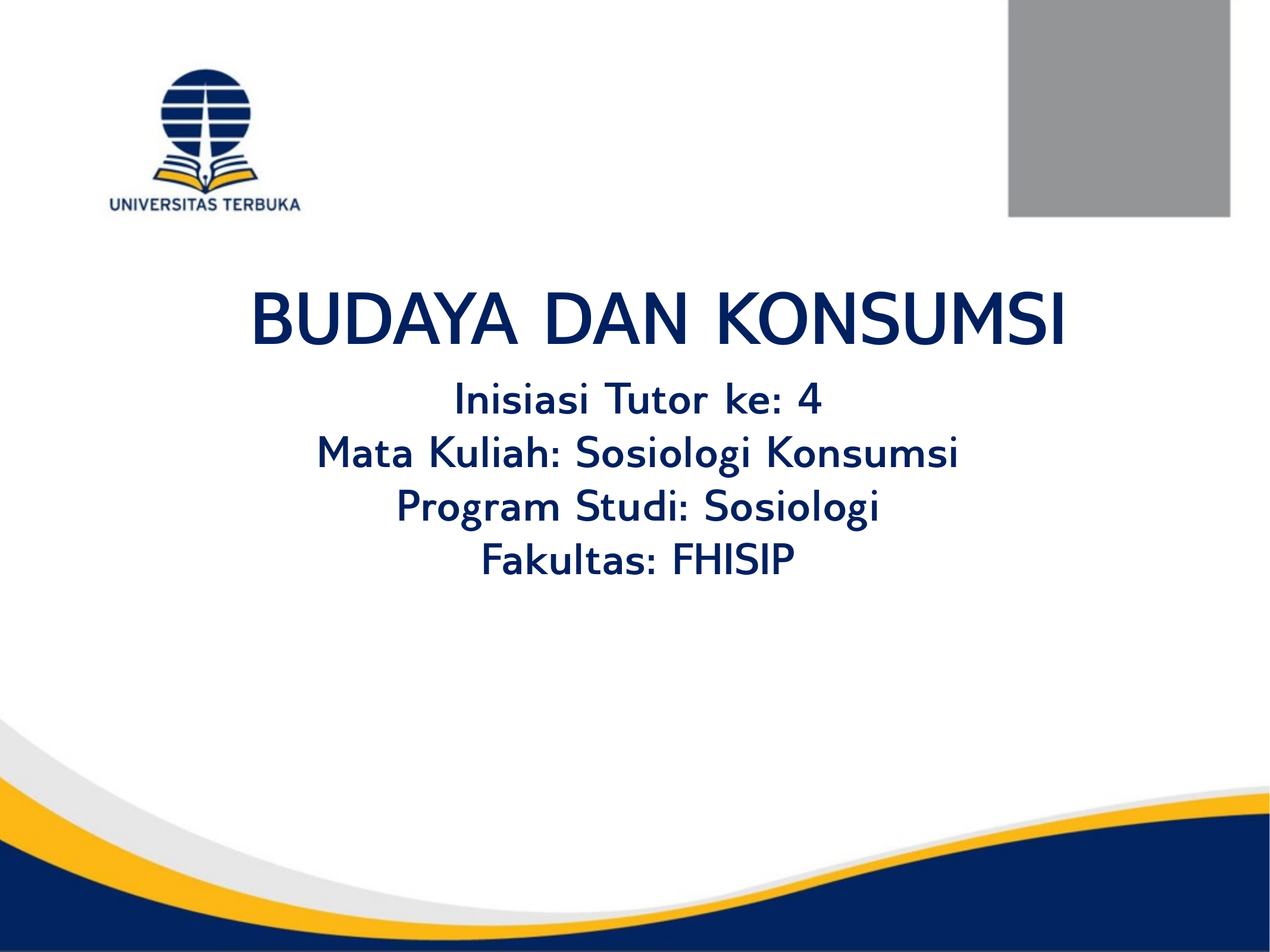

# BUDAYA DAN KONSUMSI
Inisiasi Tutor ke: 4
Mata Kuliah: Sosiologi Konsumsi
Program Studi: Sosiologi
Fakultas: FHISIP